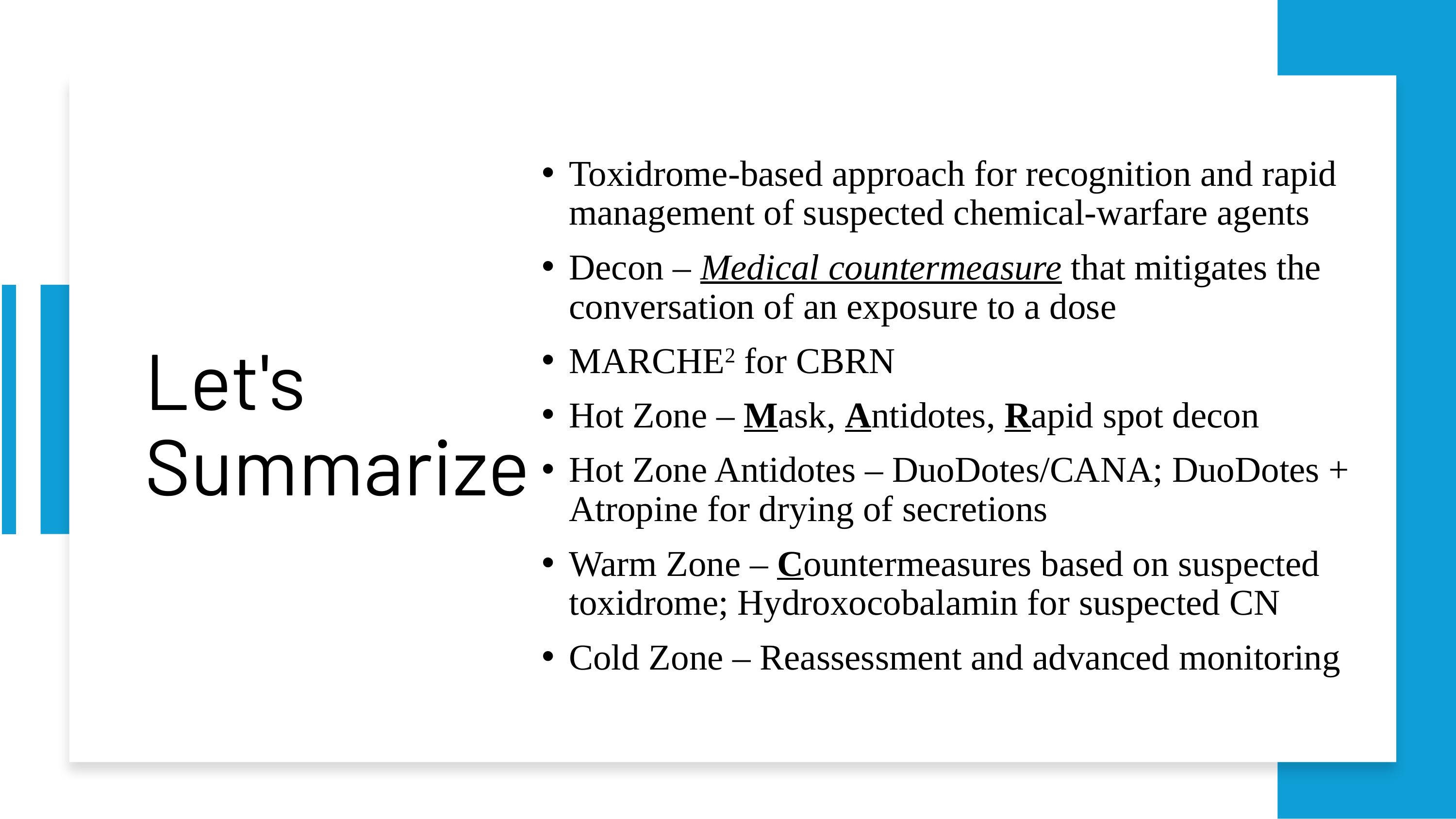

Toxidrome-based approach for recognition and rapid management of suspected chemical-warfare agents
Decon – Medical countermeasure that mitigates the conversation of an exposure to a dose
MARCHE2 for CBRN
Hot Zone – Mask, Antidotes, Rapid spot decon
Hot Zone Antidotes – DuoDotes/CANA; DuoDotes + Atropine for drying of secretions
Warm Zone – Countermeasures based on suspected toxidrome; Hydroxocobalamin for suspected CN
Cold Zone – Reassessment and advanced monitoring

# Let's Summarize